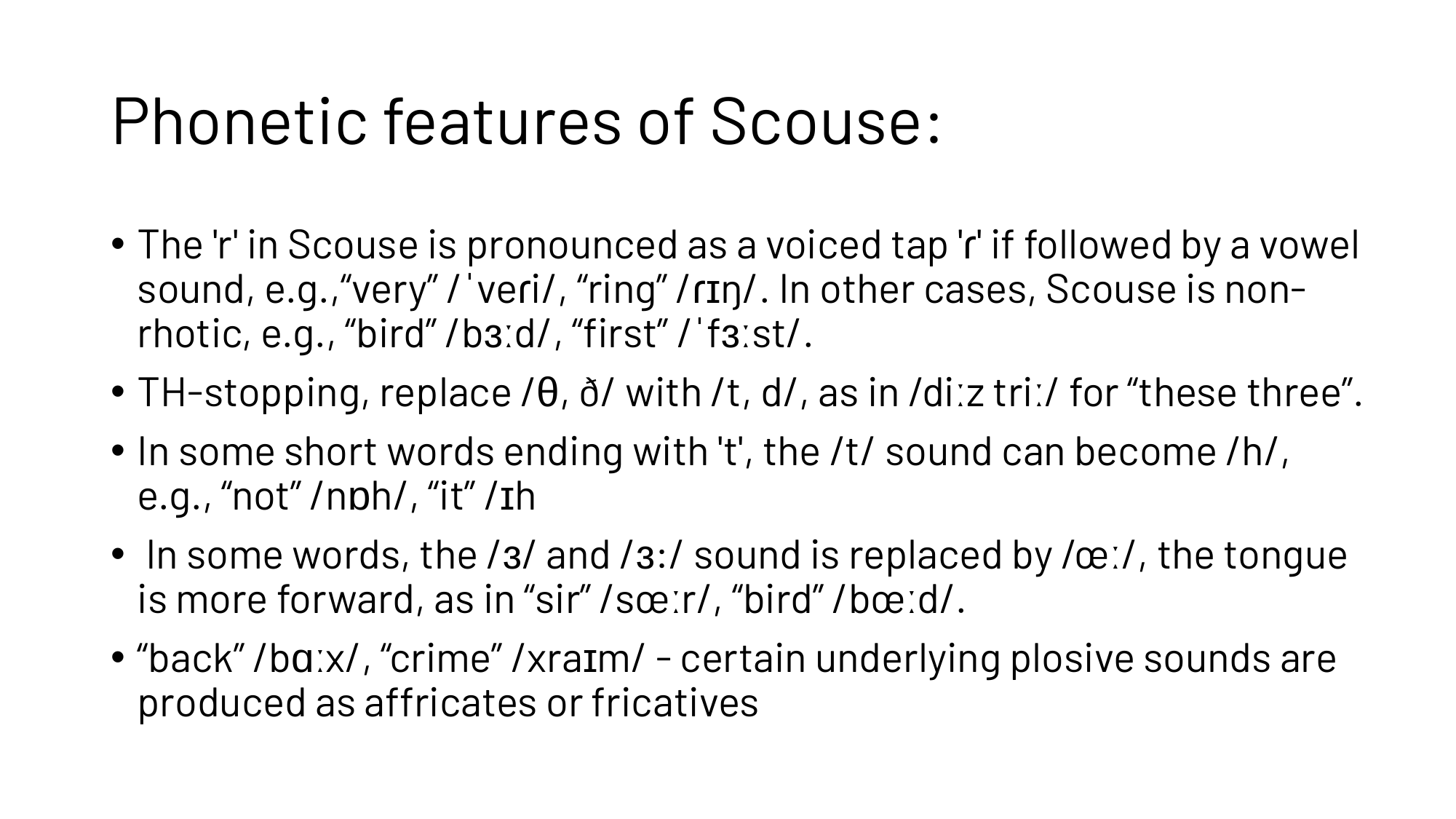

# Phonetic features of Scouse:
The 'r' in Scouse is pronounced as a voiced tap 'ɾ' if followed by a vowel sound, e.g.,“very” /ˈveɾi/, “ring” /ɾɪŋ/. In other cases, Scouse is non-rhotic, e.g., “bird” /bɜːd/, “first” /ˈfɜːst/.
TH-stopping, replace /θ, ð/ with /t, d/, as in /diːz triː/ for “these three”.
In some short words ending with 't', the /t/ sound can become /h/, e.g., “not” /nɒh/, “it” /ɪh
 In some words, the /ɜ/ and /ɜ:/ sound is replaced by /œː/, the tongue is more forward, as in “sir” /sœːr/, “bird” /bœːd/.
“back” /bɑːx/, “crime” /xraɪm/ - certain underlying plosive sounds are produced as affricates or fricatives